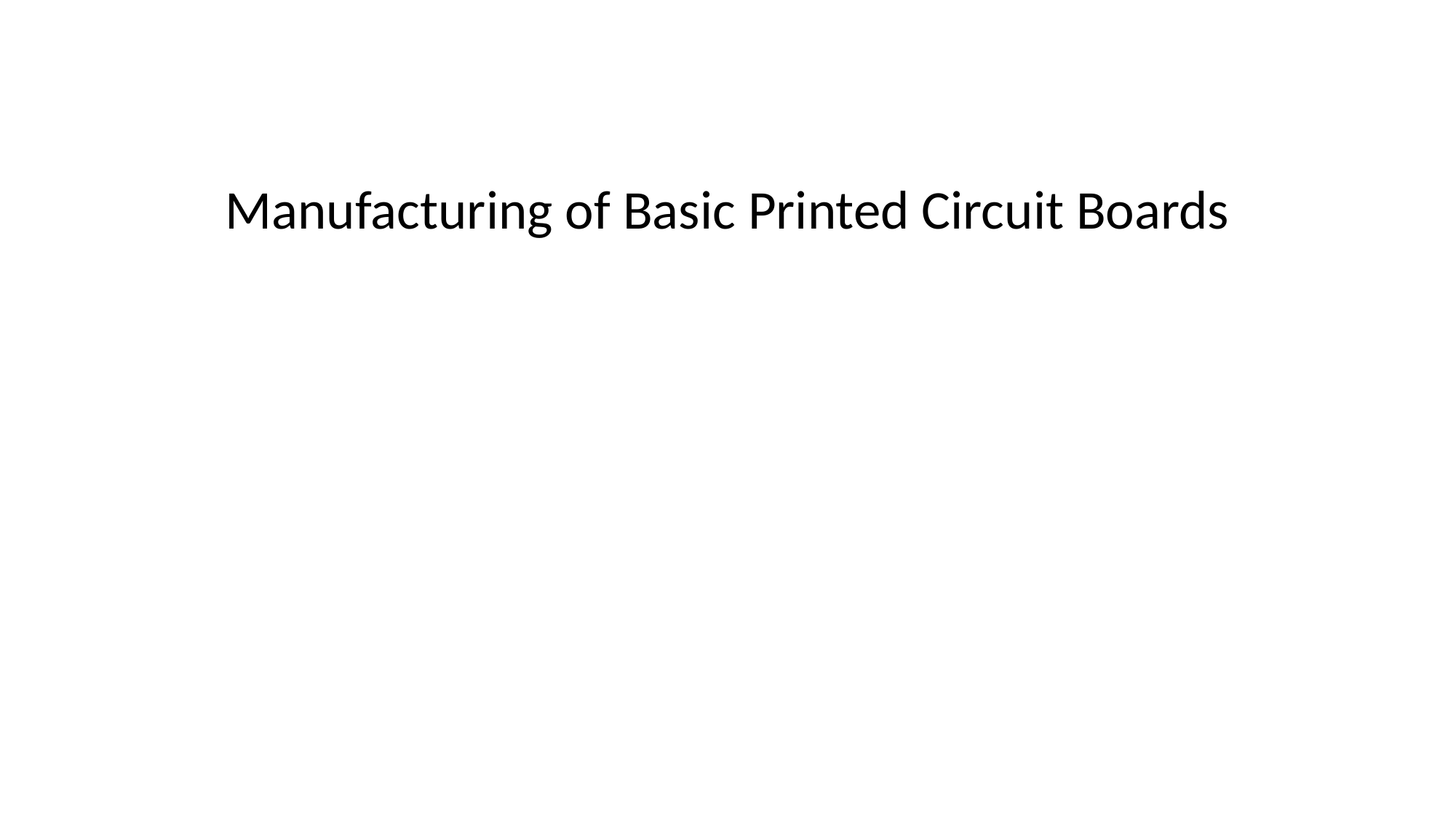

# Manufacturing of Basic Printed Circuit Boards